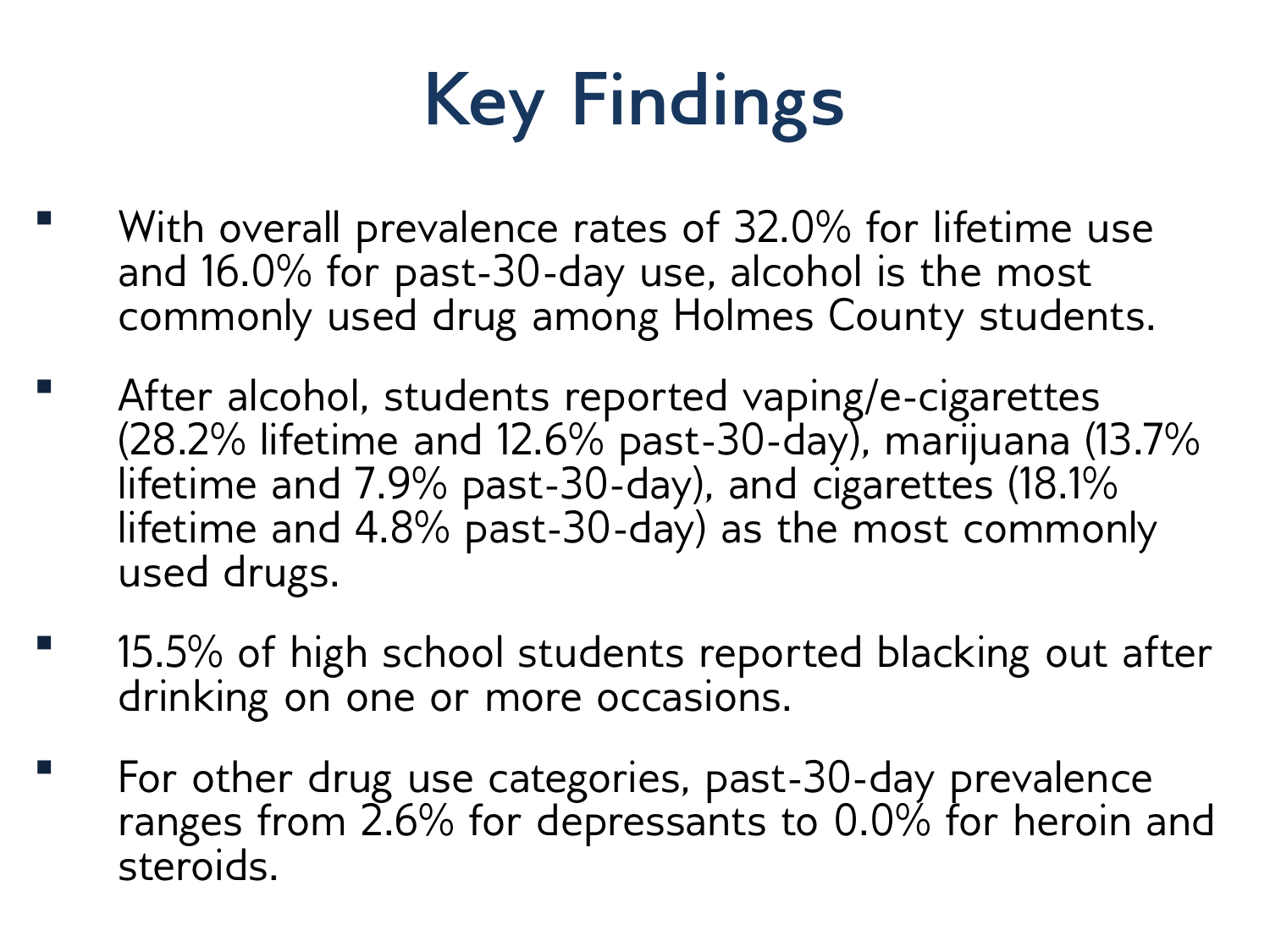

Key Findings
With overall prevalence rates of 32.0% for lifetime use and 16.0% for past-30-day use, alcohol is the most commonly used drug among Holmes County students.
After alcohol, students reported vaping/e-cigarettes (28.2% lifetime and 12.6% past-30-day), marijuana (13.7% lifetime and 7.9% past-30-day), and cigarettes (18.1% lifetime and 4.8% past-30-day) as the most commonly used drugs.
15.5% of high school students reported blacking out after drinking on one or more occasions.
For other drug use categories, past-30-day prevalence ranges from 2.6% for depressants to 0.0% for heroin and steroids.